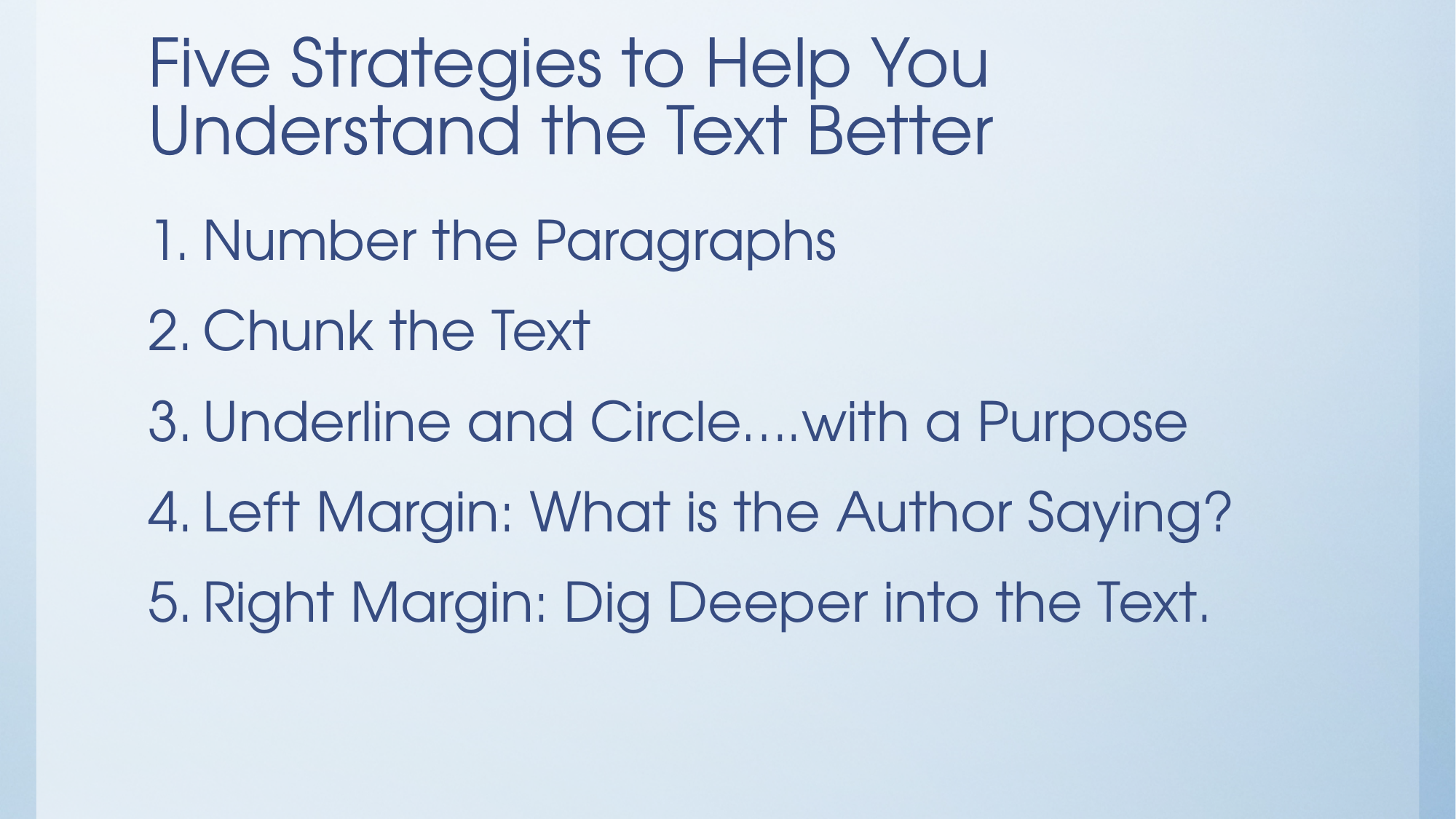

# Five Strategies to Help You Understand the Text Better
Number the Paragraphs
Chunk the Text
Underline and Circle….with a Purpose
Left Margin: What is the Author Saying?
Right Margin: Dig Deeper into the Text.